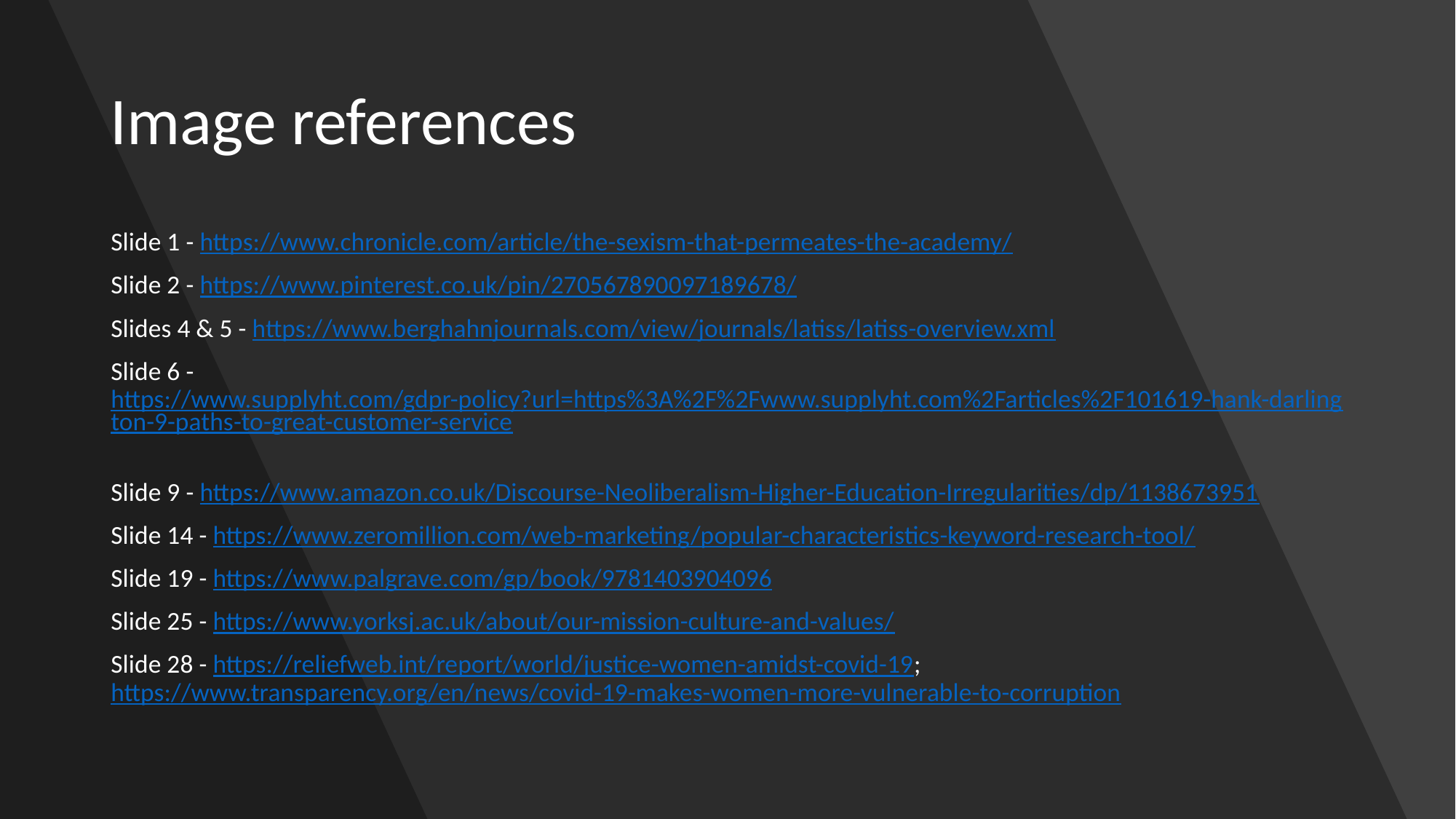

# Image references
Slide 1 - https://www.chronicle.com/article/the-sexism-that-permeates-the-academy/
Slide 2 - https://www.pinterest.co.uk/pin/270567890097189678/
Slides 4 & 5 - https://www.berghahnjournals.com/view/journals/latiss/latiss-overview.xml
Slide 6 - https://www.supplyht.com/gdpr-policy?url=https%3A%2F%2Fwww.supplyht.com%2Farticles%2F101619-hank-darlington-9-paths-to-great-customer-service
Slide 9 - https://www.amazon.co.uk/Discourse-Neoliberalism-Higher-Education-Irregularities/dp/1138673951
Slide 14 - https://www.zeromillion.com/web-marketing/popular-characteristics-keyword-research-tool/
Slide 19 - https://www.palgrave.com/gp/book/9781403904096
Slide 25 - https://www.yorksj.ac.uk/about/our-mission-culture-and-values/
Slide 28 - https://reliefweb.int/report/world/justice-women-amidst-covid-19; https://www.transparency.org/en/news/covid-19-makes-women-more-vulnerable-to-corruption